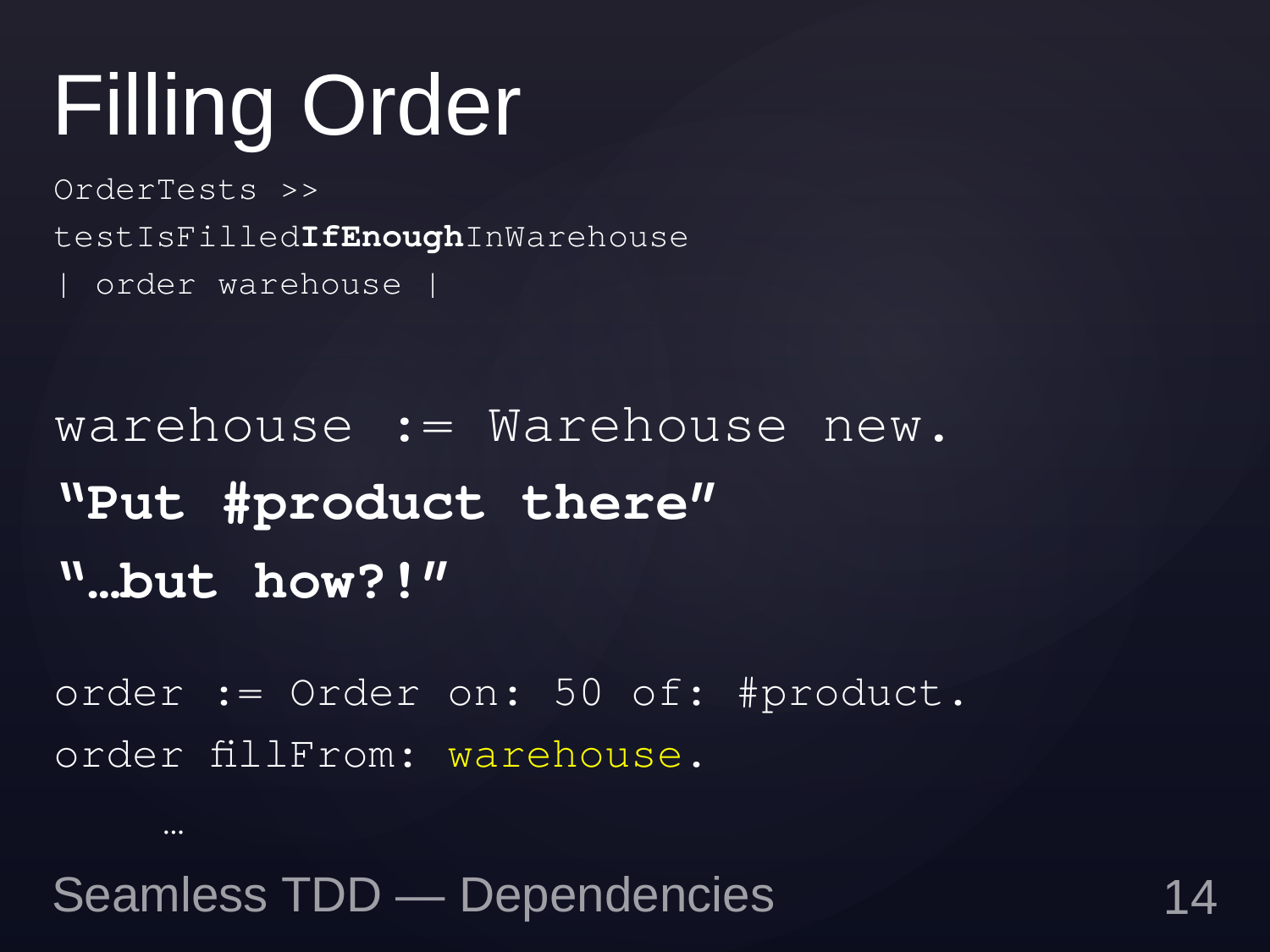

# Filling Order
OrderTests >>
testIsFilledIfEnoughInWarehouse
| order warehouse |

warehouse := Warehouse new.
“Put #product there”
“…but how?!”

order := Order on: 50 of: #product.
order fillFrom: warehouse.
    …
Seamless TDD — Dependencies
14